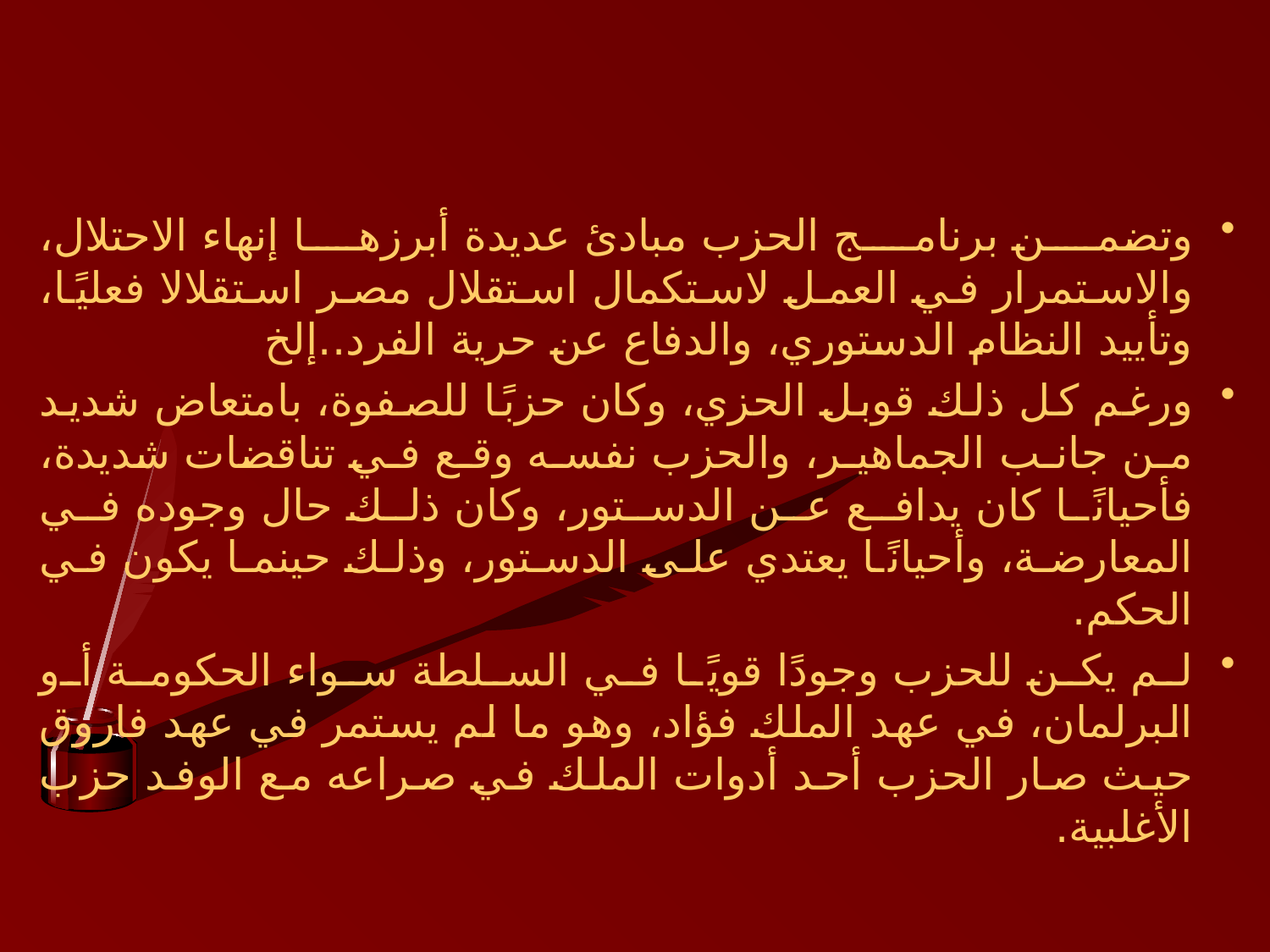

#
وتضمن برنامج الحزب مبادئ عديدة أبرزها إنهاء الاحتلال، والاستمرار في العمل لاستكمال استقلال مصر استقلالا فعليًا، وتأييد النظام الدستوري، والدفاع عن حرية الفرد..إلخ
ورغم كل ذلك قوبل الحزي، وكان حزبًا للصفوة، بامتعاض شديد من جانب الجماهير، والحزب نفسه وقع في تناقضات شديدة، فأحيانًا كان يدافع عن الدستور، وكان ذلك حال وجوده في المعارضة، وأحيانًا يعتدي على الدستور، وذلك حينما يكون في الحكم.
لم يكن للحزب وجودًا قويًا في السلطة سواء الحكومة أو البرلمان، في عهد الملك فؤاد، وهو ما لم يستمر في عهد فاروق حيث صار الحزب أحد أدوات الملك في صراعه مع الوفد حزب الأغلبية.